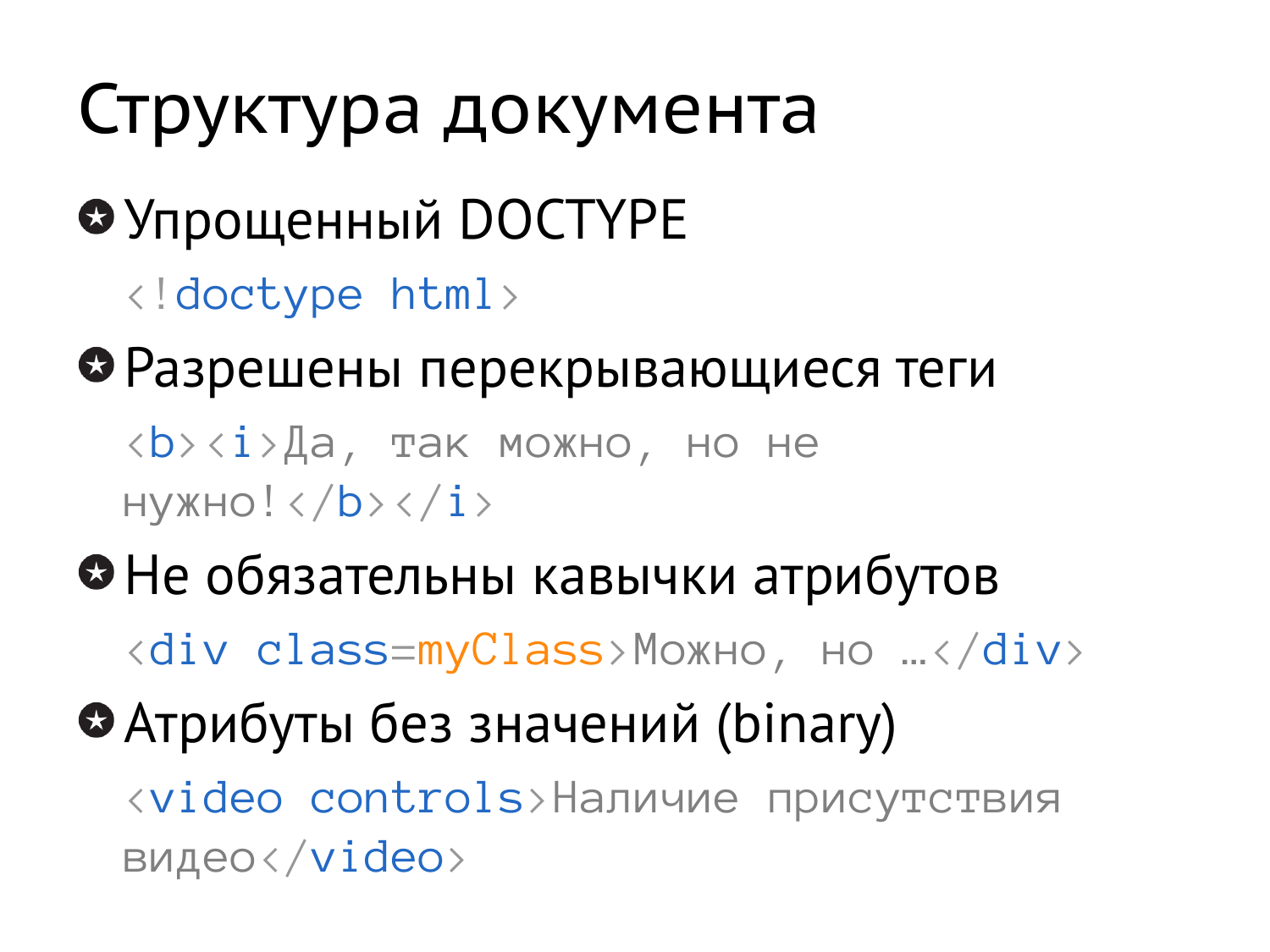

# Структура документа
Упрощенный DOCTYPE
<!doctype html>
Разрешены перекрывающиеся теги
<b><i>Да, так можно, но не нужно!</b></i>
Не обязательны кавычки атрибутов
<div class=myClass>Можно, но …</div>
Атрибуты без значений (binary)
<video controls>Наличие присутствия видео</video>